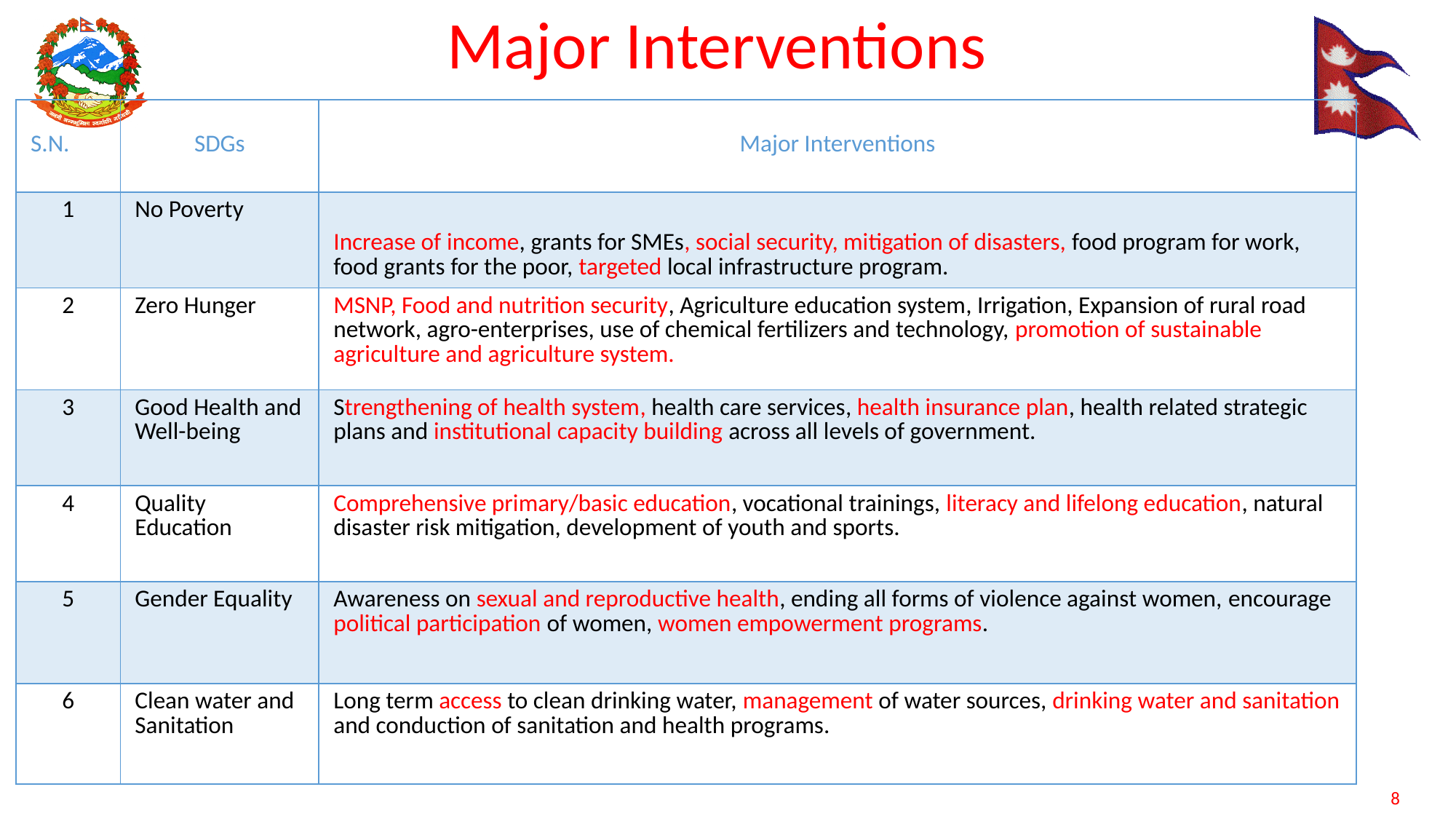

# Major Interventions
| S.N. | SDGs | Major Interventions |
| --- | --- | --- |
| 1 | No Poverty | Increase of income, grants for SMEs, social security, mitigation of disasters, food program for work, food grants for the poor, targeted local infrastructure program. |
| 2 | Zero Hunger | MSNP, Food and nutrition security, Agriculture education system, Irrigation, Expansion of rural road network, agro-enterprises, use of chemical fertilizers and technology, promotion of sustainable agriculture and agriculture system. |
| 3 | Good Health and Well-being | Strengthening of health system, health care services, health insurance plan, health related strategic plans and institutional capacity building across all levels of government. |
| 4 | Quality Education | Comprehensive primary/basic education, vocational trainings, literacy and lifelong education, natural disaster risk mitigation, development of youth and sports. |
| 5 | Gender Equality | Awareness on sexual and reproductive health, ending all forms of violence against women, encourage political participation of women, women empowerment programs. |
| 6 | Clean water and Sanitation | Long term access to clean drinking water, management of water sources, drinking water and sanitation and conduction of sanitation and health programs. |